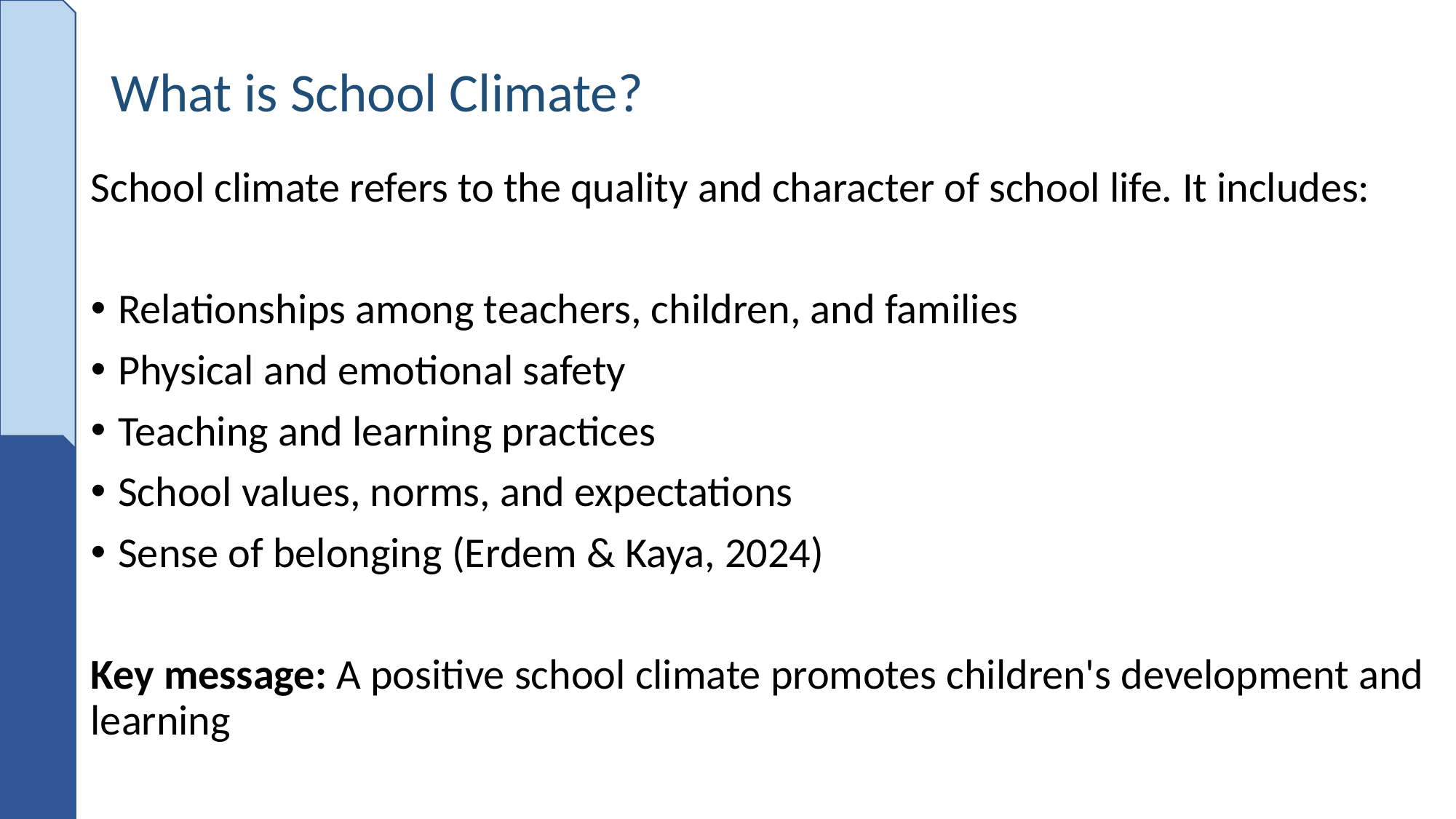

# What is School Climate?
School climate refers to the quality and character of school life. It includes:

Relationships among teachers, children, and families
Physical and emotional safety
Teaching and learning practices
School values, norms, and expectations
Sense of belonging (Erdem & Kaya, 2024)

Key message: A positive school climate promotes children's development and learning